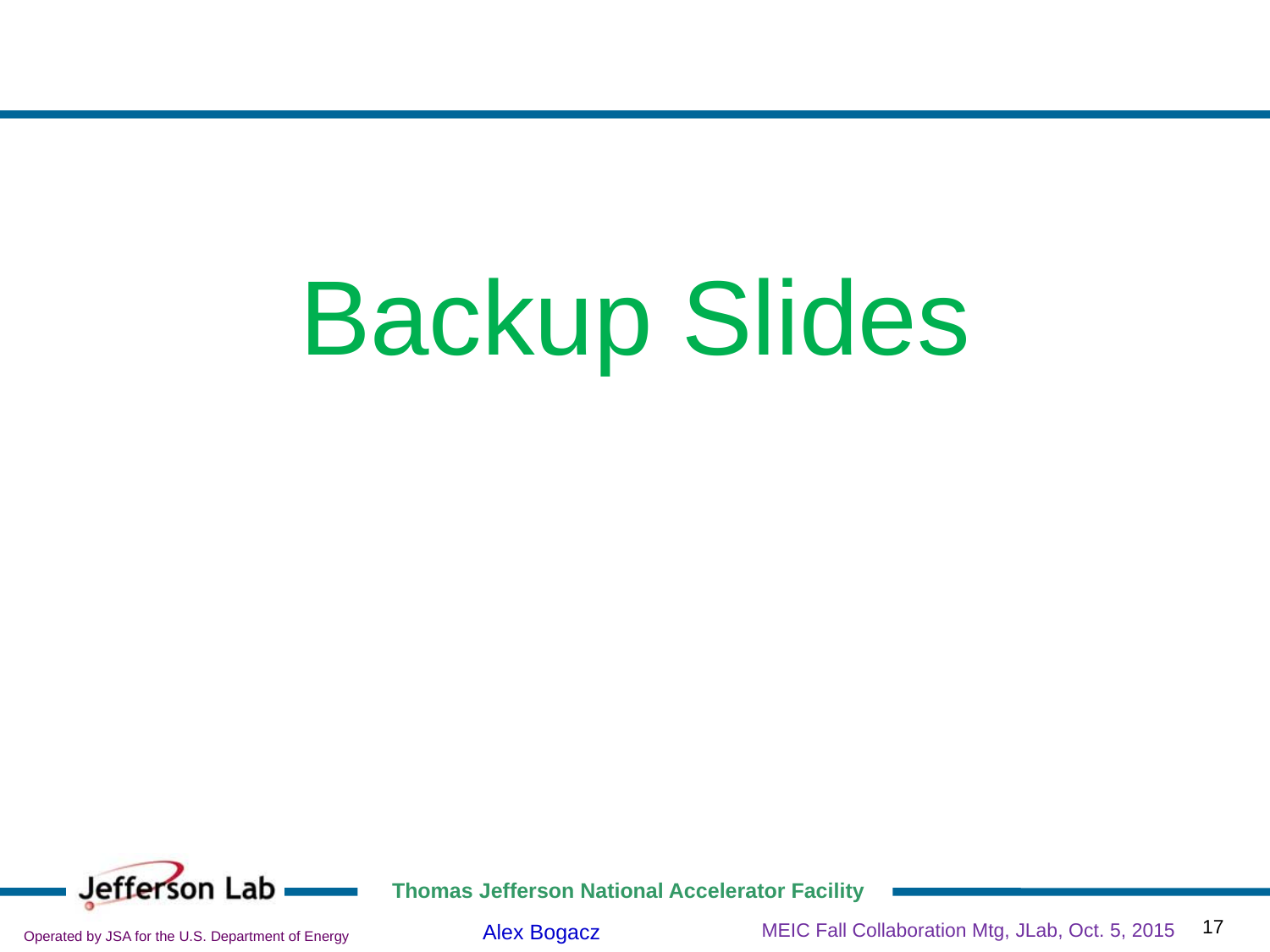

# Backup Slides
MEIC Fall Collaboration Mtg, JLab, Oct. 5, 2015